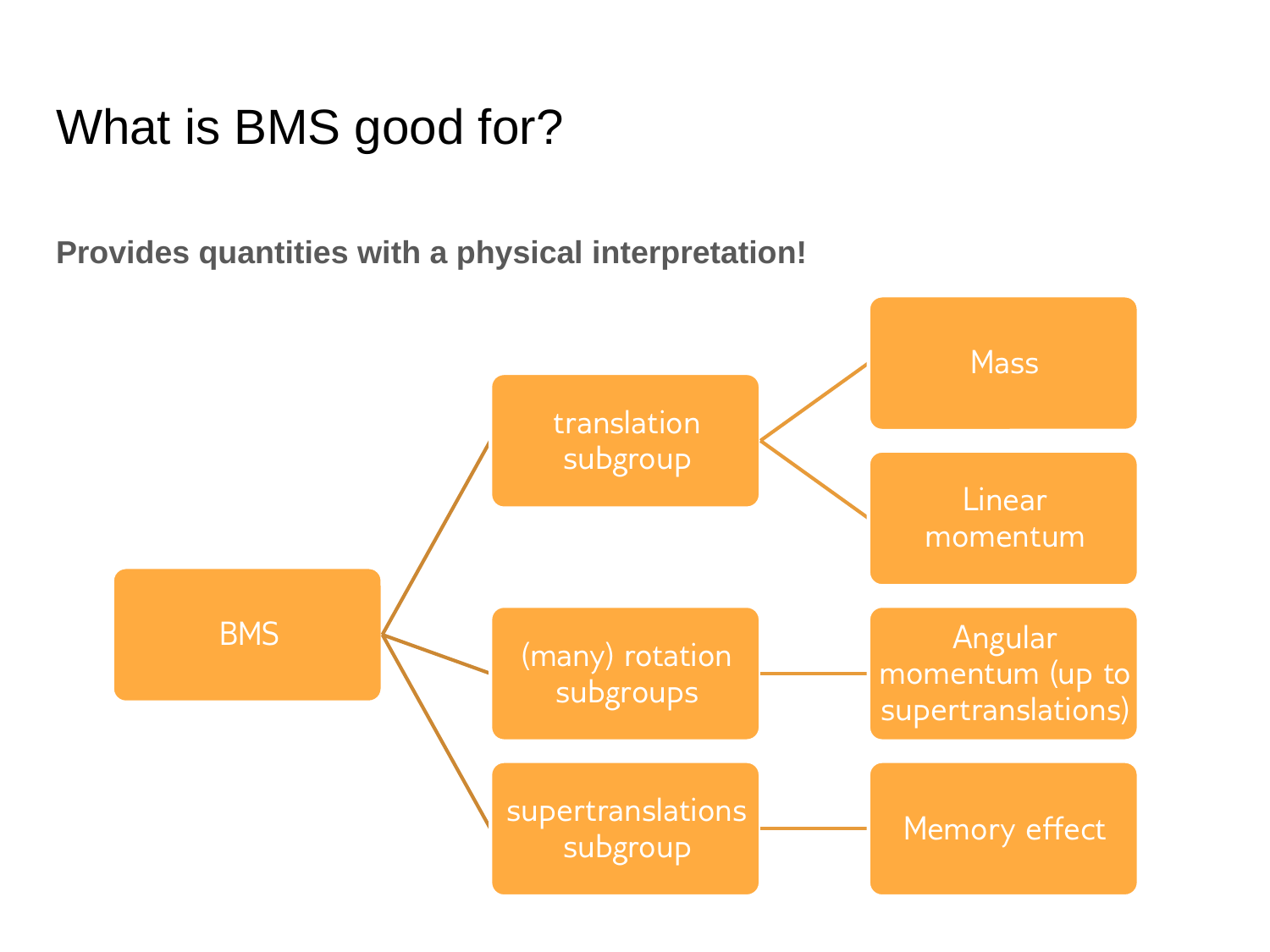

# What is BMS good for?
Provides quantities with a physical interpretation!

BMS

translation subgroup

Mass

Linear momentum

(many) rotation subgroups

Angular momentum (up to supertranslations)

supertranslations subgroup

Memory effect